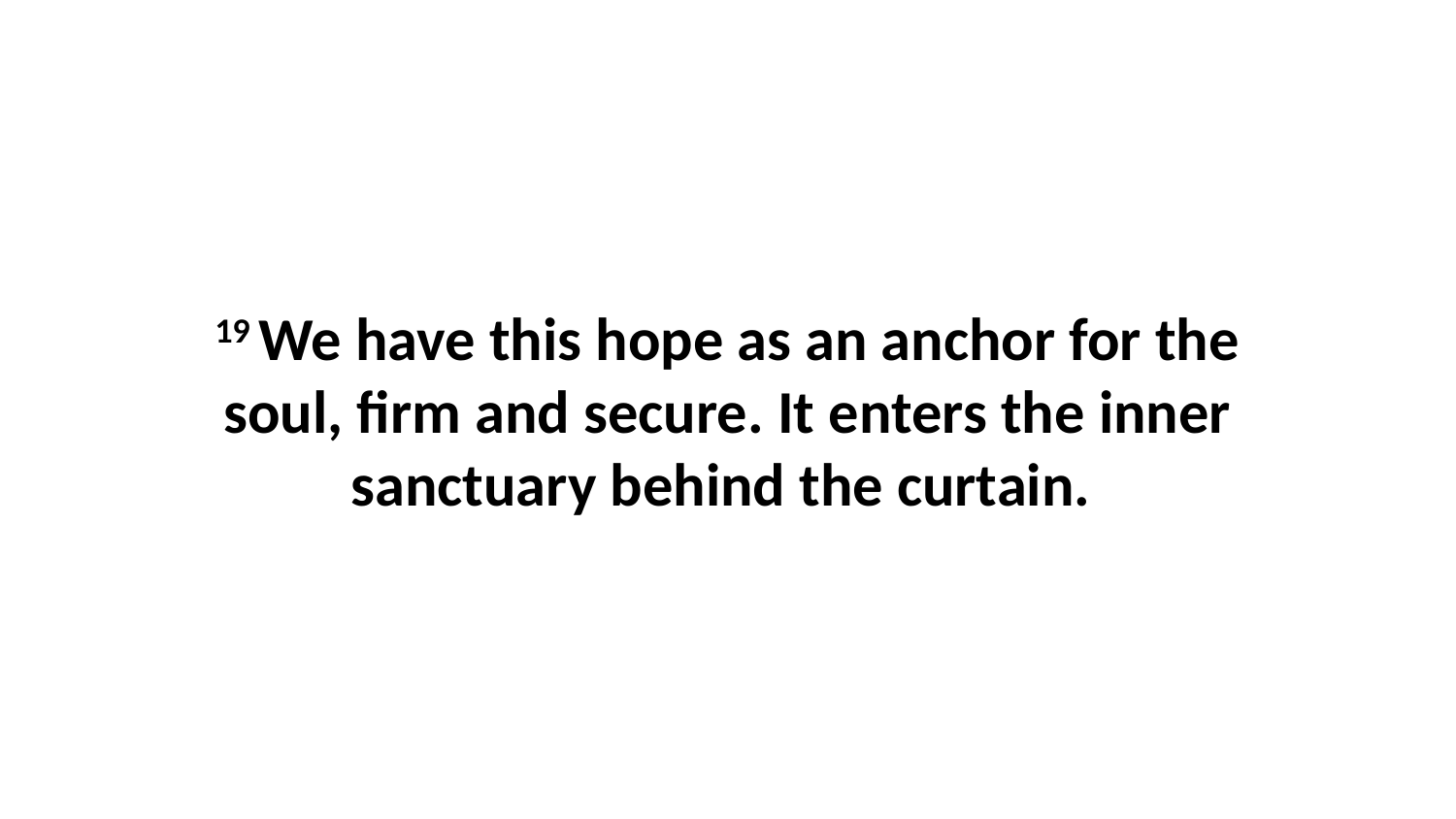

19 We have this hope as an anchor for the soul, firm and secure. It enters the inner sanctuary behind the curtain.